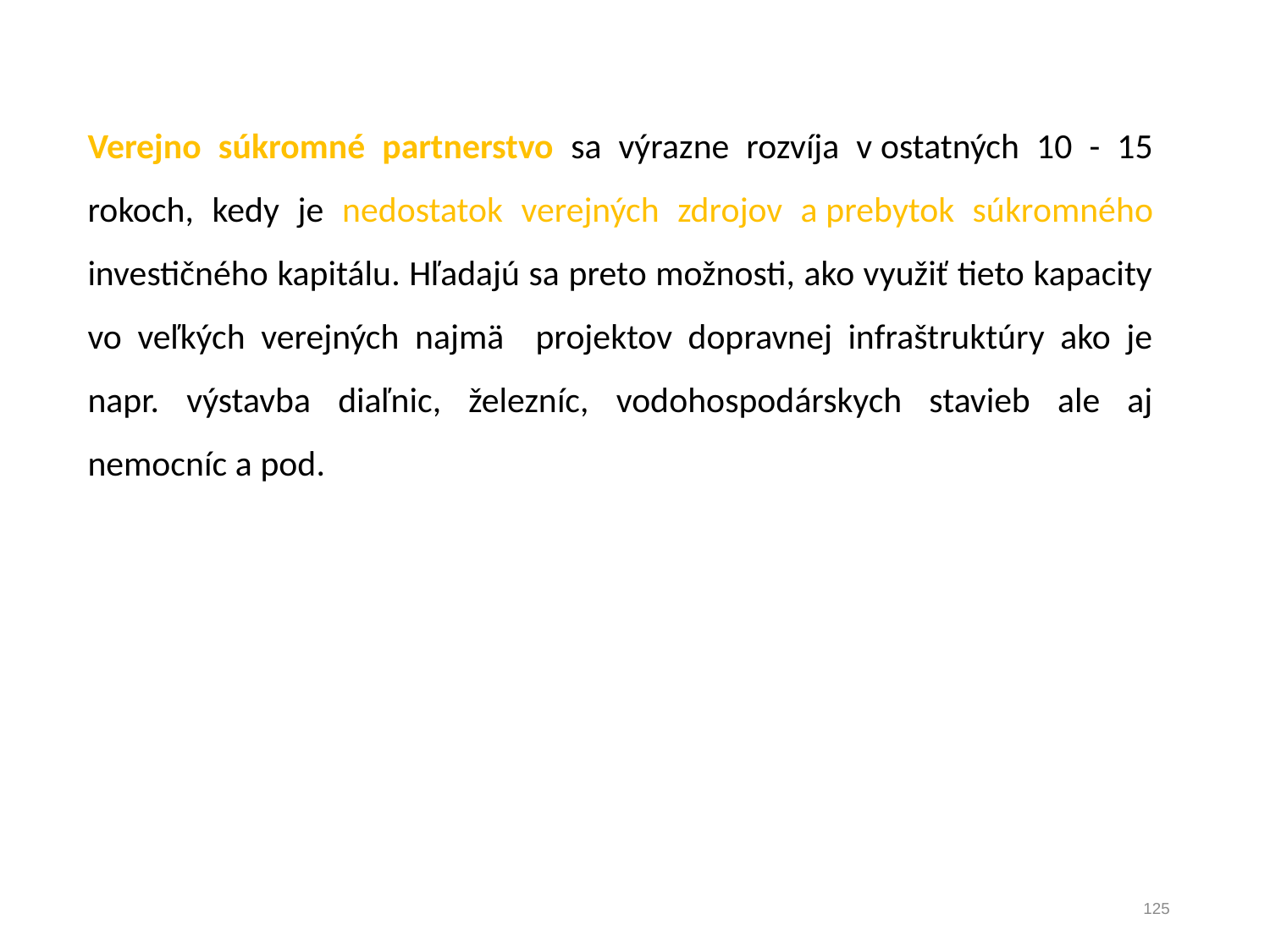

Verejno súkromné partnerstvo sa výrazne rozvíja v ostatných 10 - 15 rokoch, kedy je nedostatok verejných zdrojov a prebytok súkromného investičného kapitálu. Hľadajú sa preto možnosti, ako využiť tieto kapacity vo veľkých verejných najmä  projektov dopravnej infraštruktúry ako je napr. výstavba diaľnic, železníc, vodohospodárskych stavieb ale aj nemocníc a pod.

125